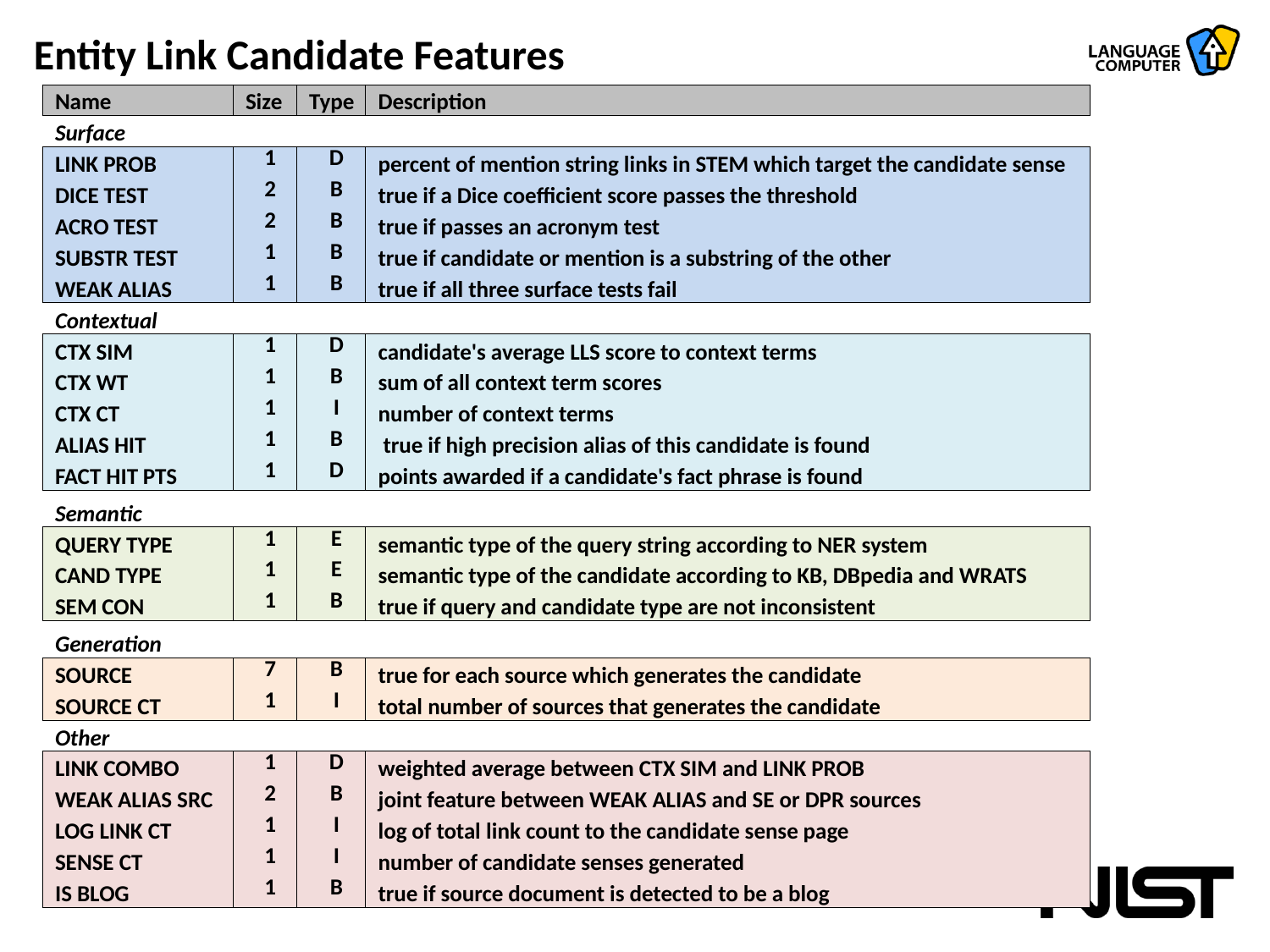

# Entity Link Candidate Features
| Name | Size | Type | Description |
| --- | --- | --- | --- |
| Surface |  |  |  |
| LINK PROB | 1 | D | percent of mention string links in STEM which target the candidate sense |
| DICE TEST | 2 | B | true if a Dice coefficient score passes the threshold |
| ACRO TEST | 2 | B | true if passes an acronym test |
| SUBSTR TEST | 1 | B | true if candidate or mention is a substring of the other |
| WEAK ALIAS | 1 | B | true if all three surface tests fail |
| Contextual |  |  |  |
| CTX SIM | 1 | D | candidate's average LLS score to context terms |
| CTX WT | 1 | B | sum of all context term scores |
| CTX CT | 1 | I | number of context terms |
| ALIAS HIT | 1 | B | true if high precision alias of this candidate is found |
| FACT HIT PTS | 1 | D | points awarded if a candidate's fact phrase is found |
| Semantic |  |  |  |
| QUERY TYPE | 1 | E | semantic type of the query string according to NER system |
| CAND TYPE | 1 | E | semantic type of the candidate according to KB, DBpedia and WRATS |
| SEM CON | 1 | B | true if query and candidate type are not inconsistent |
| Generation |  |  |  |
| SOURCE | 7 | B | true for each source which generates the candidate |
| SOURCE CT | 1 | I | total number of sources that generates the candidate |
| Other |  |  |  |
| LINK COMBO | 1 | D | weighted average between CTX SIM and LINK PROB |
| WEAK ALIAS SRC | 2 | B | joint feature between WEAK ALIAS and SE or DPR sources |
| LOG LINK CT | 1 | I | log of total link count to the candidate sense page |
| SENSE CT | 1 | I | number of candidate senses generated |
| IS BLOG | 1 | B | true if source document is detected to be a blog |